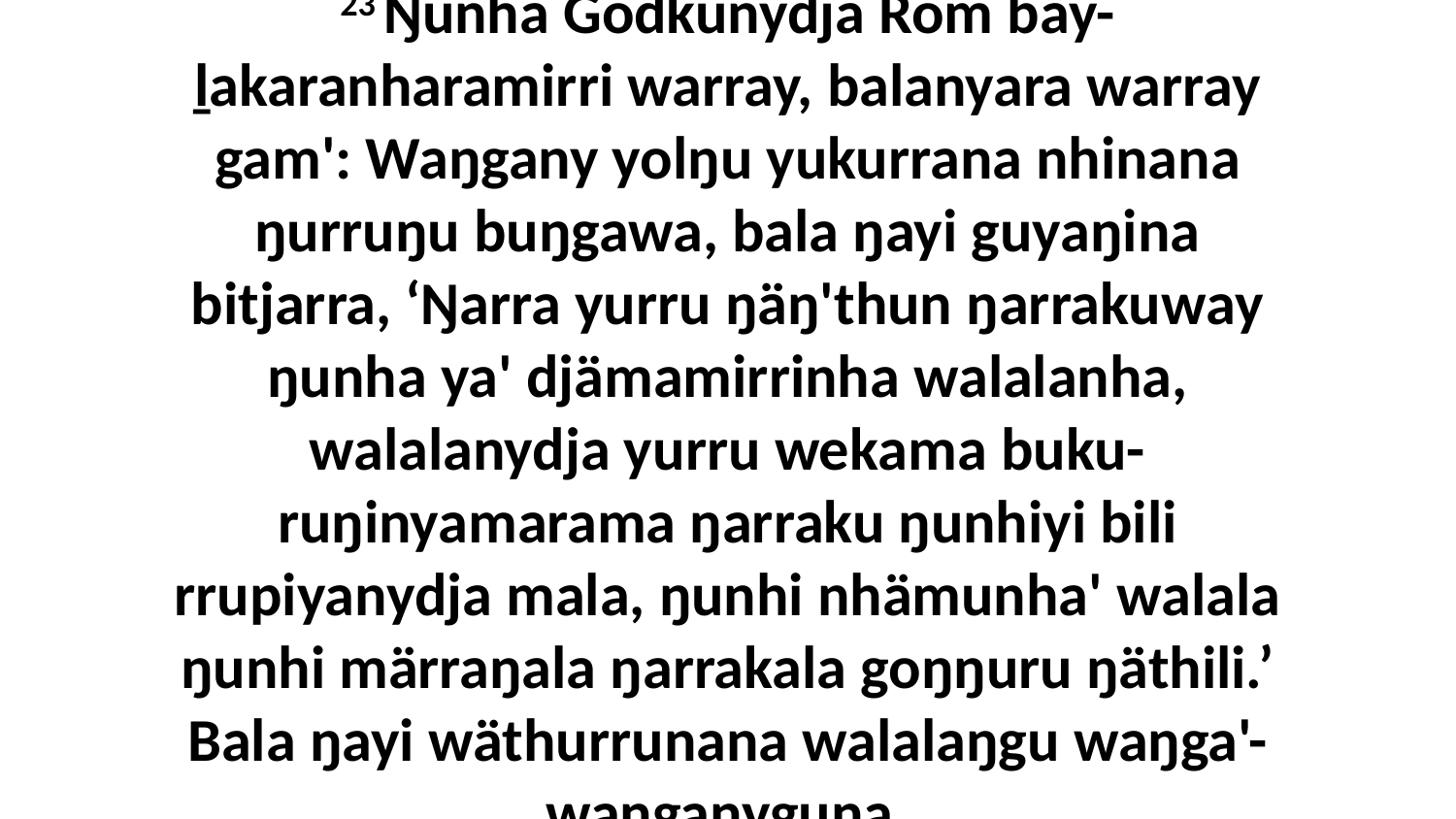

23 Ŋunha Godkunydja Rom bäy-ḻakaranharamirri warray, balanyara warray gam': Waŋgany yolŋu yukurrana nhinana ŋurruŋu buŋgawa, bala ŋayi guyaŋina bitjarra, ‘Ŋarra yurru ŋäŋ'thun ŋarrakuway ŋunha ya' djämamirrinha walalanha, walalanydja yurru wekama buku-ruŋinyamarama ŋarraku ŋunhiyi bili rrupiyanydja mala, ŋunhi nhämunha' walala ŋunhi märraŋala ŋarrakala goŋŋuru ŋäthili.’ Bala ŋayi wäthurrunana walalaŋgu waŋga'-waŋganyguna.